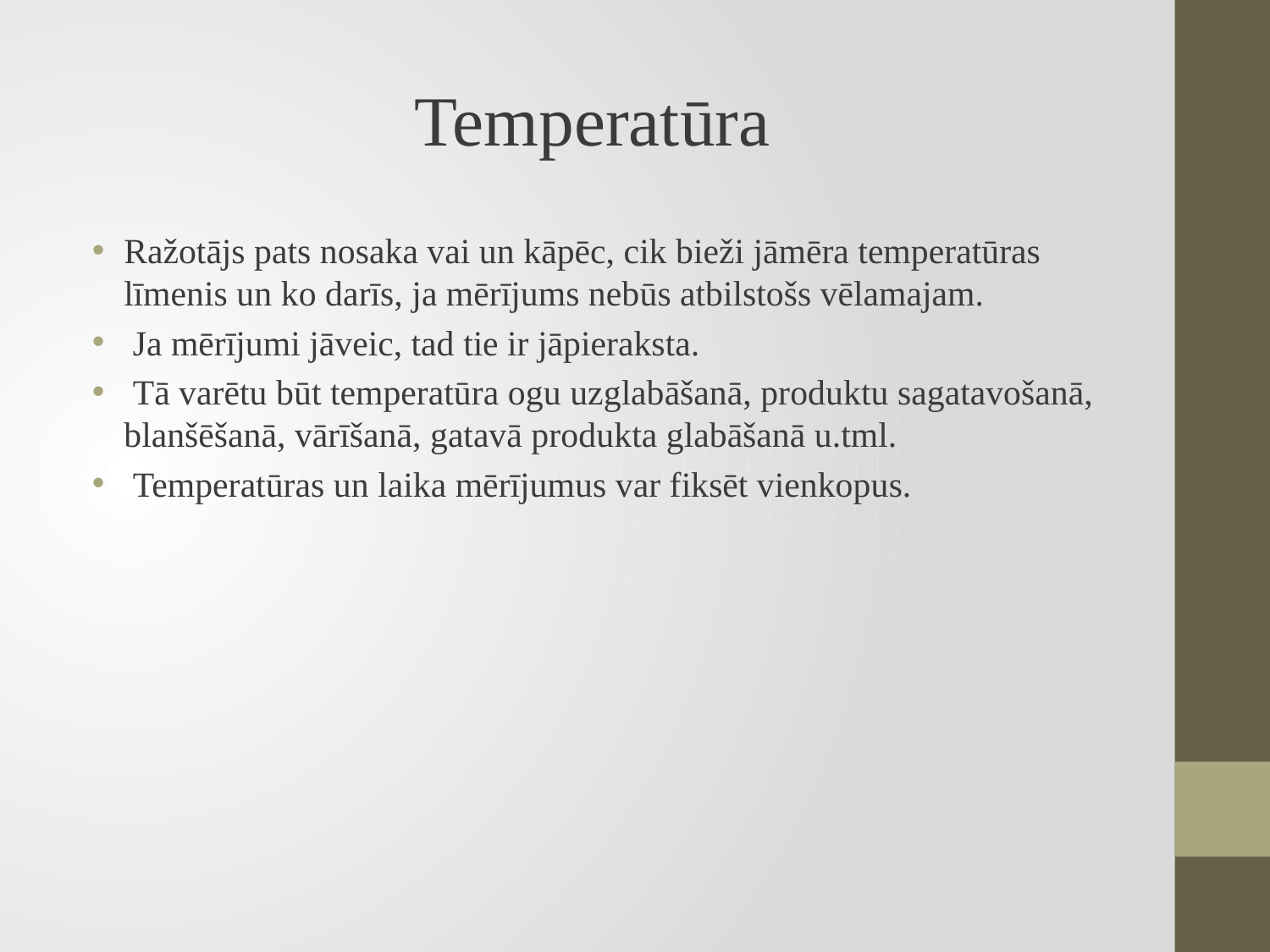

# Temperatūra
Ražotājs pats nosaka vai un kāpēc, cik bieži jāmēra temperatūras līmenis un ko darīs, ja mērījums nebūs atbilstošs vēlamajam.
 Ja mērījumi jāveic, tad tie ir jāpieraksta.
 Tā varētu būt temperatūra ogu uzglabāšanā, produktu sagatavošanā, blanšēšanā, vārīšanā, gatavā produkta glabāšanā u.tml.
 Temperatūras un laika mērījumus var fiksēt vienkopus.